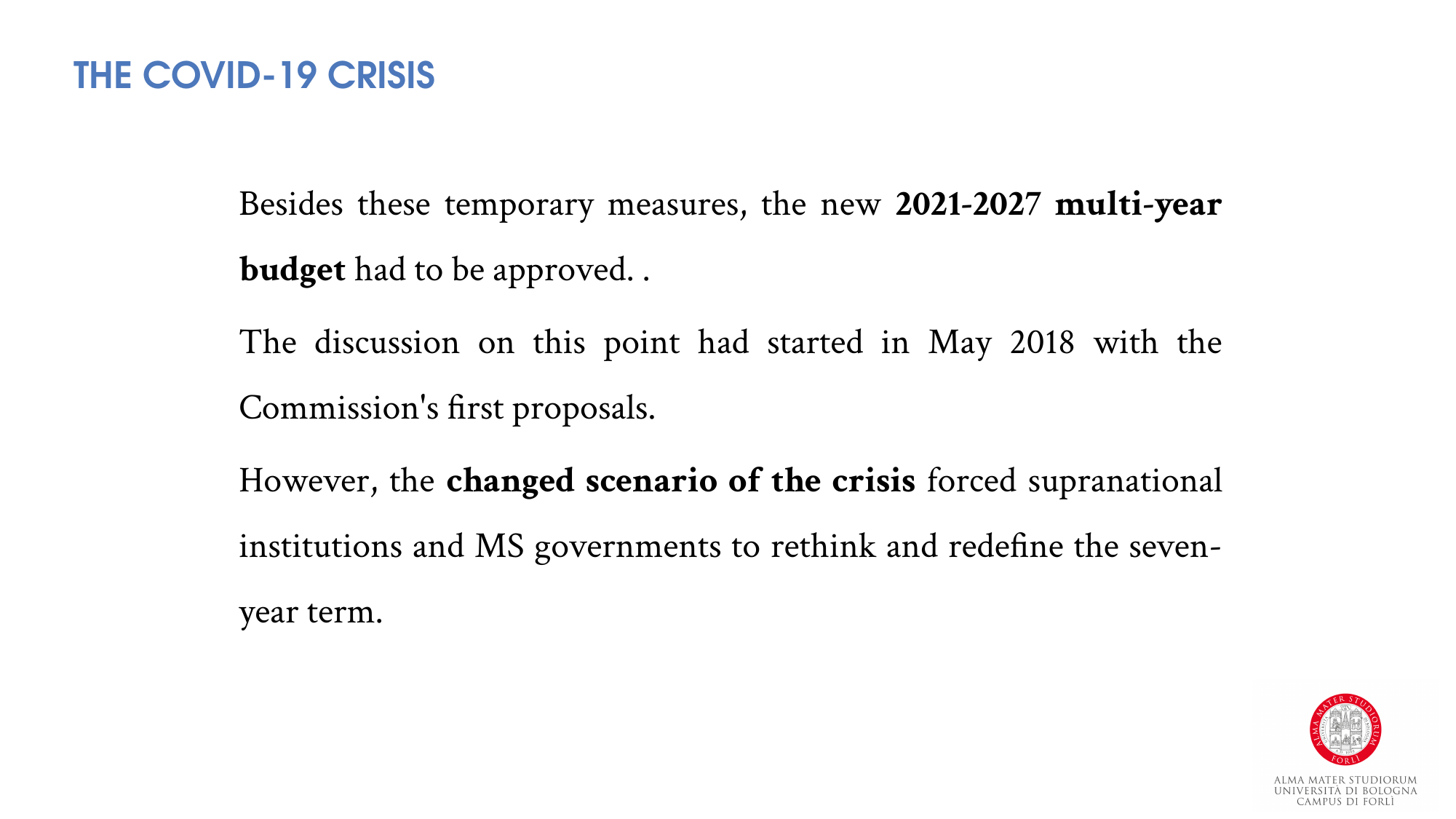

The covid-19 crisis

Besides these temporary measures, the new 2021-2027 multi-year budget had to be approved. .
The discussion on this point had started in May 2018 with the Commission's first proposals.
However, the changed scenario of the crisis forced supranational institutions and MS governments to rethink and redefine the seven-year term.